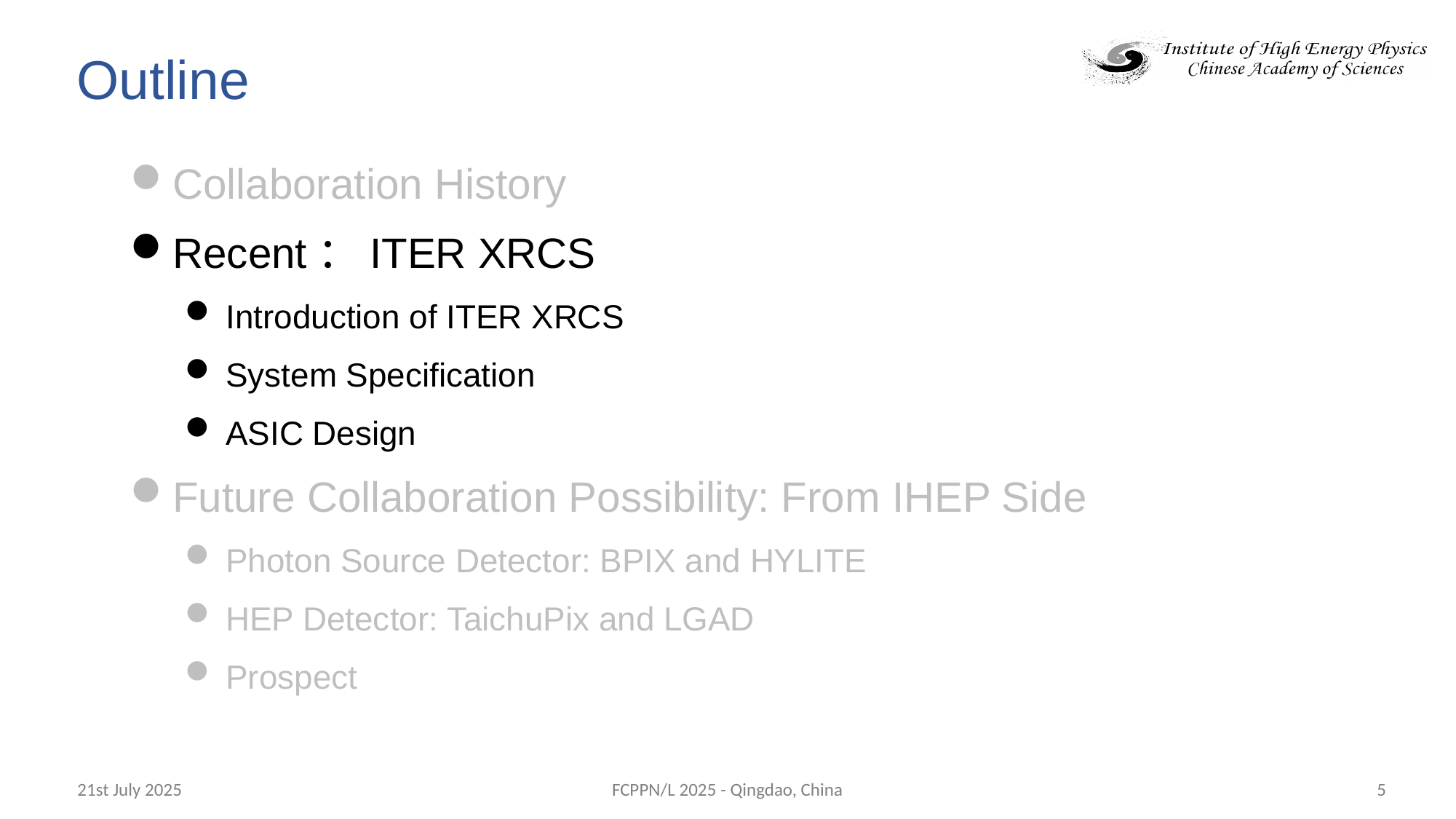

# Outline
Collaboration History
Recent：ITER XRCS
Introduction of ITER XRCS
System Specification
ASIC Design
Future Collaboration Possibility: From IHEP Side
Photon Source Detector: BPIX and HYLITE
HEP Detector: TaichuPix and LGAD
Prospect
21st July 2025
FCPPN/L 2025 - Qingdao, China
5